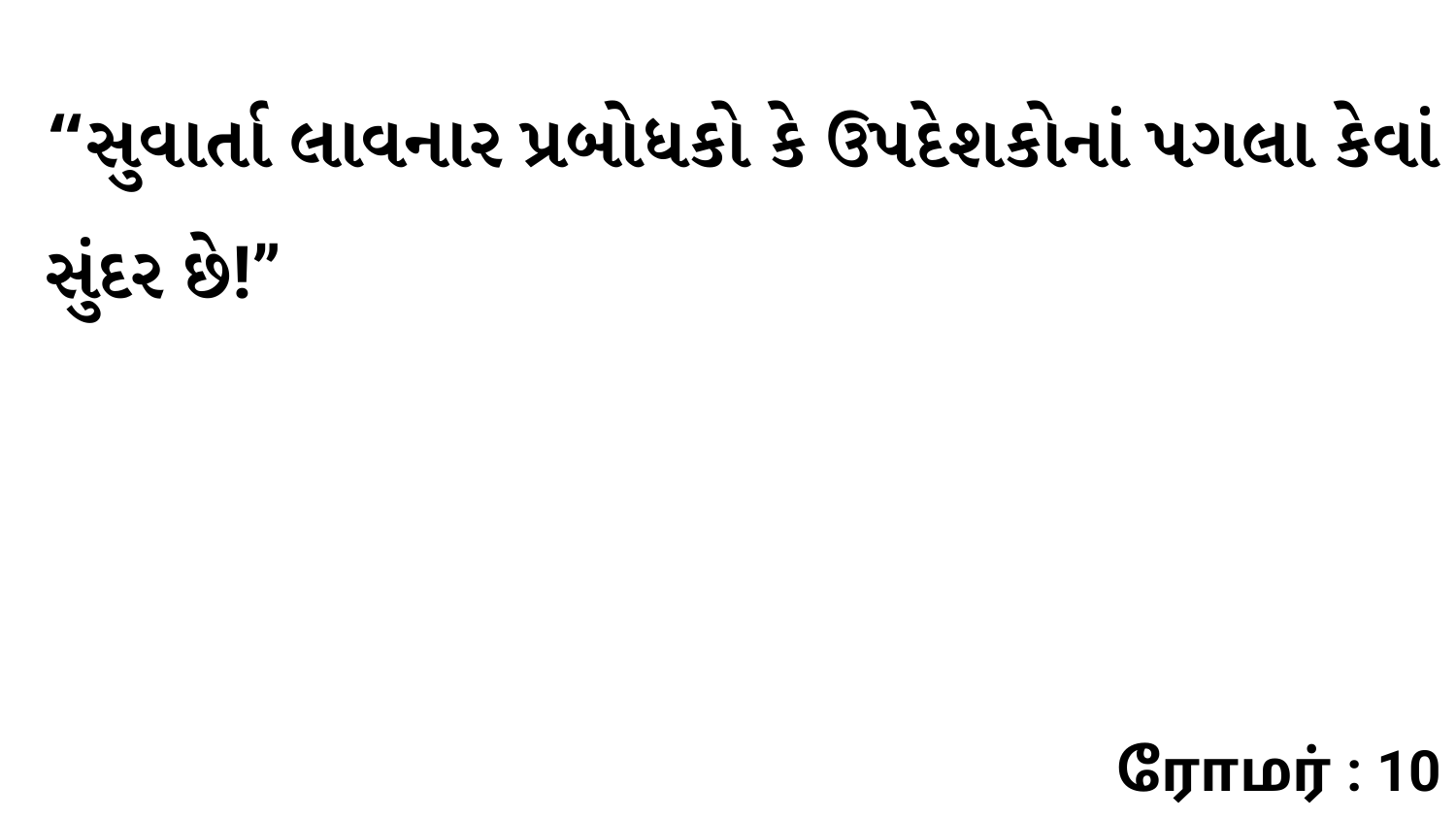

“સુવાર્તા લાવનાર પ્રબોધકો કે ઉપદેશકોનાં પગલા કેવાં સુંદર છે!”
ரோமர் : 10